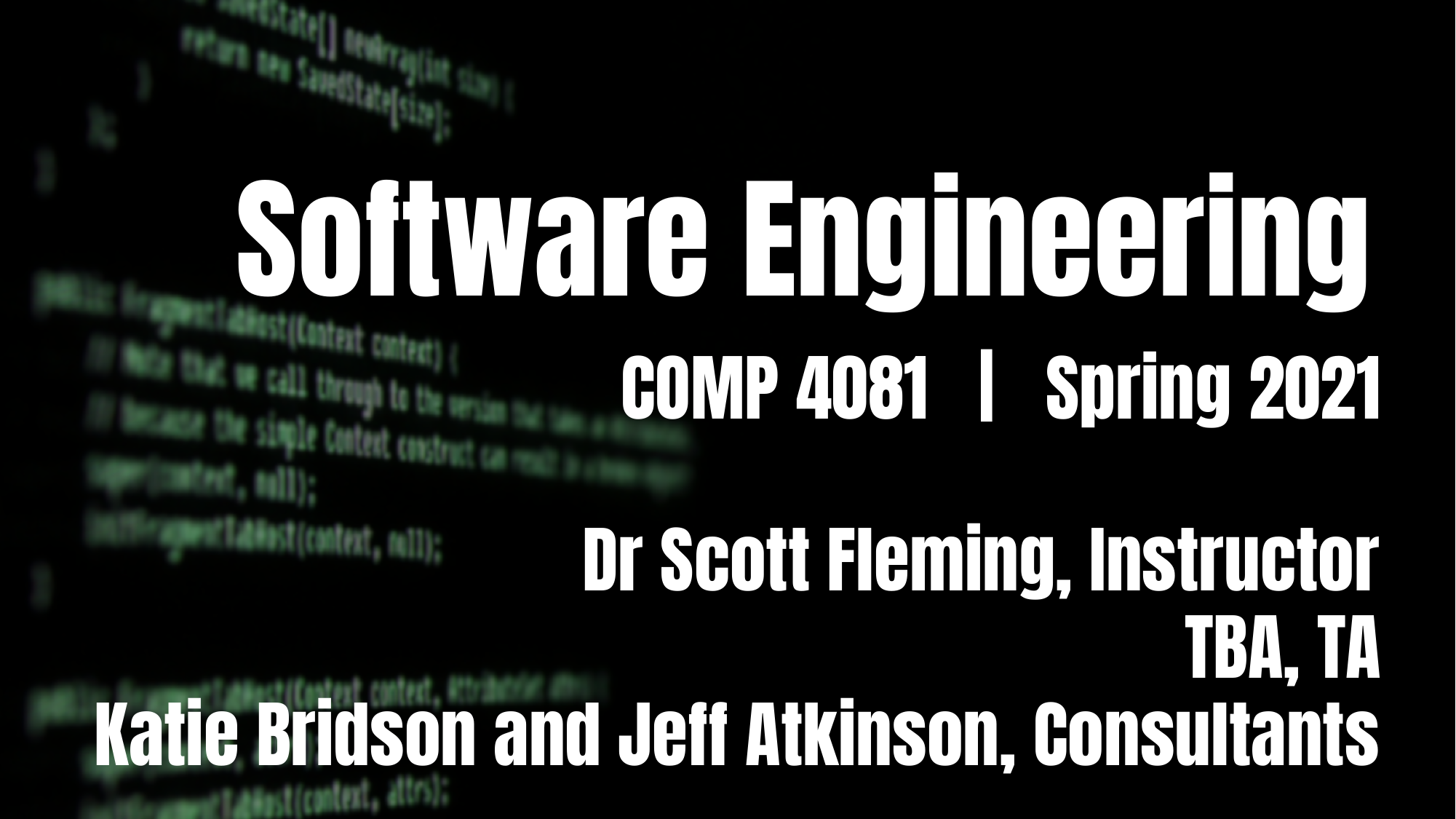

Software Engineering
COMP 4081   |   Spring 2021
Dr Scott Fleming, Instructor
TBA, TA
Katie Bridson and Jeff Atkinson, Consultants